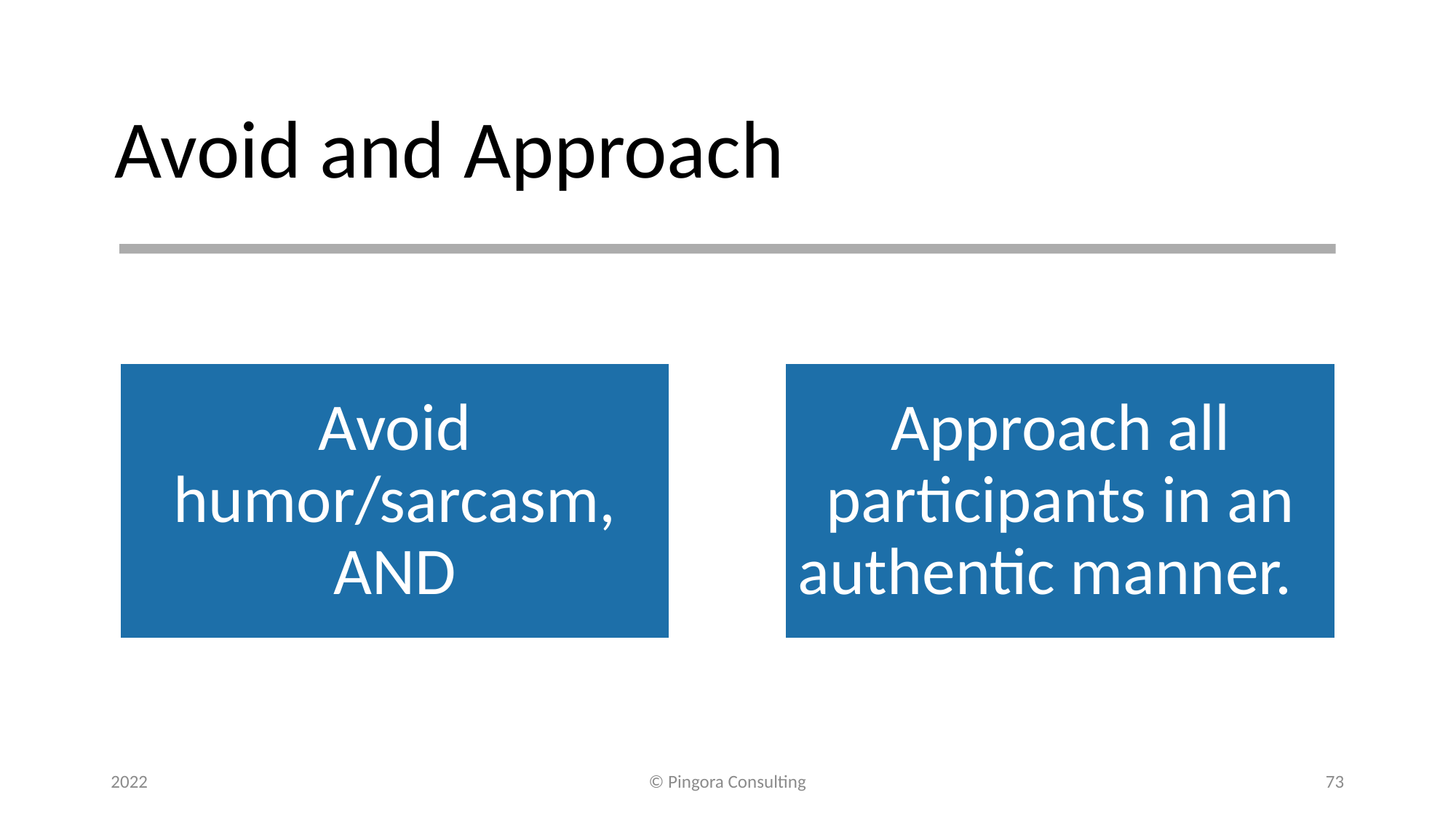

# Avoid and Approach

Avoid humor/sarcasm, AND
Approach all participants in an authentic manner.
2022
© Pingora Consulting
73